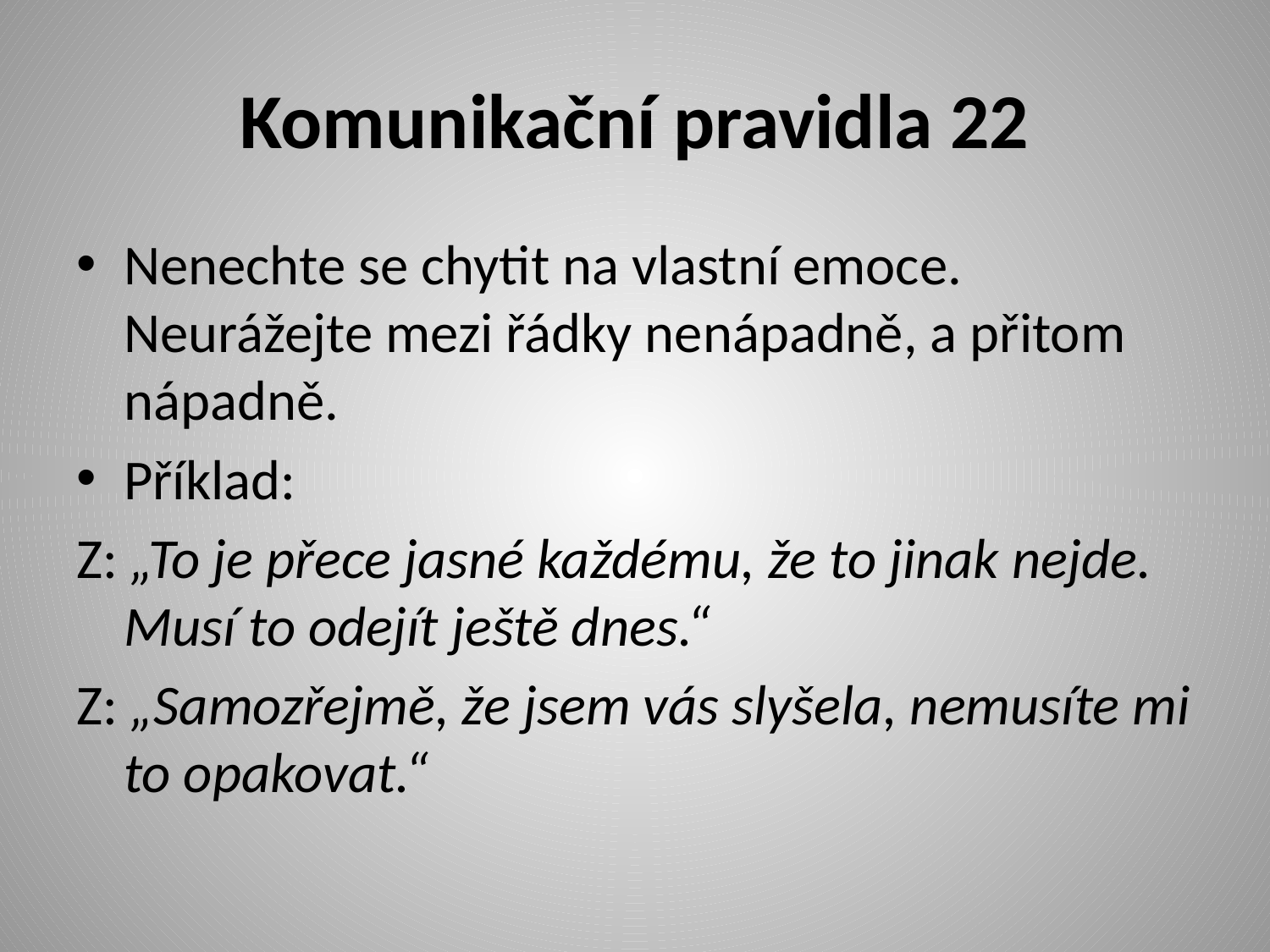

# Komunikační pravidla 22
Nenechte se chytit na vlastní emoce. Neurážejte mezi řádky nenápadně, a přitom nápadně.
Příklad:
Z: „To je přece jasné každému, že to jinak nejde. Musí to odejít ještě dnes.“
Z: „Samozřejmě, že jsem vás slyšela, nemusíte mi to opakovat.“